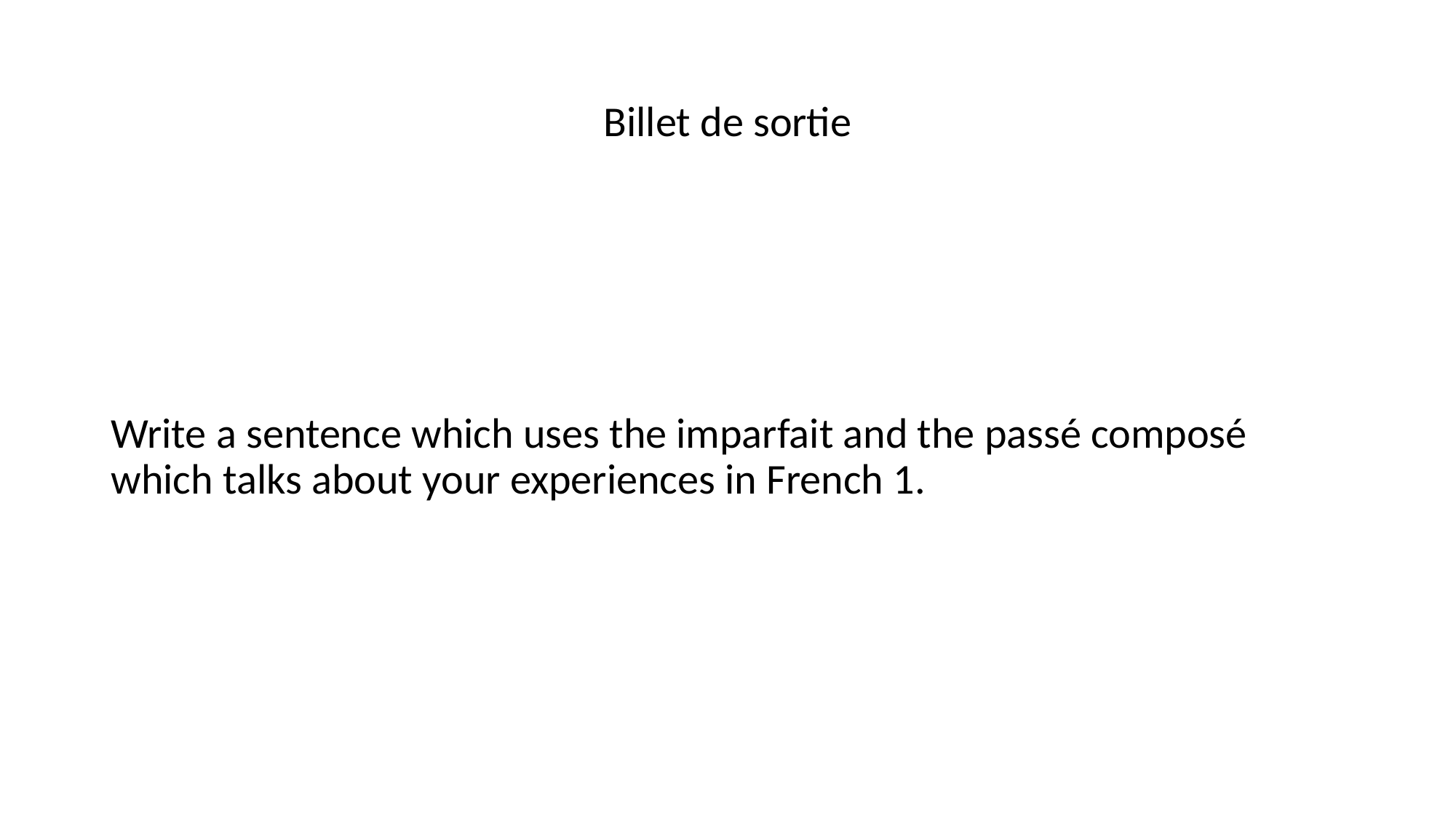

# Billet de sortie

Write a sentence which uses the imparfait and the passé composé which talks about your experiences in French 1.